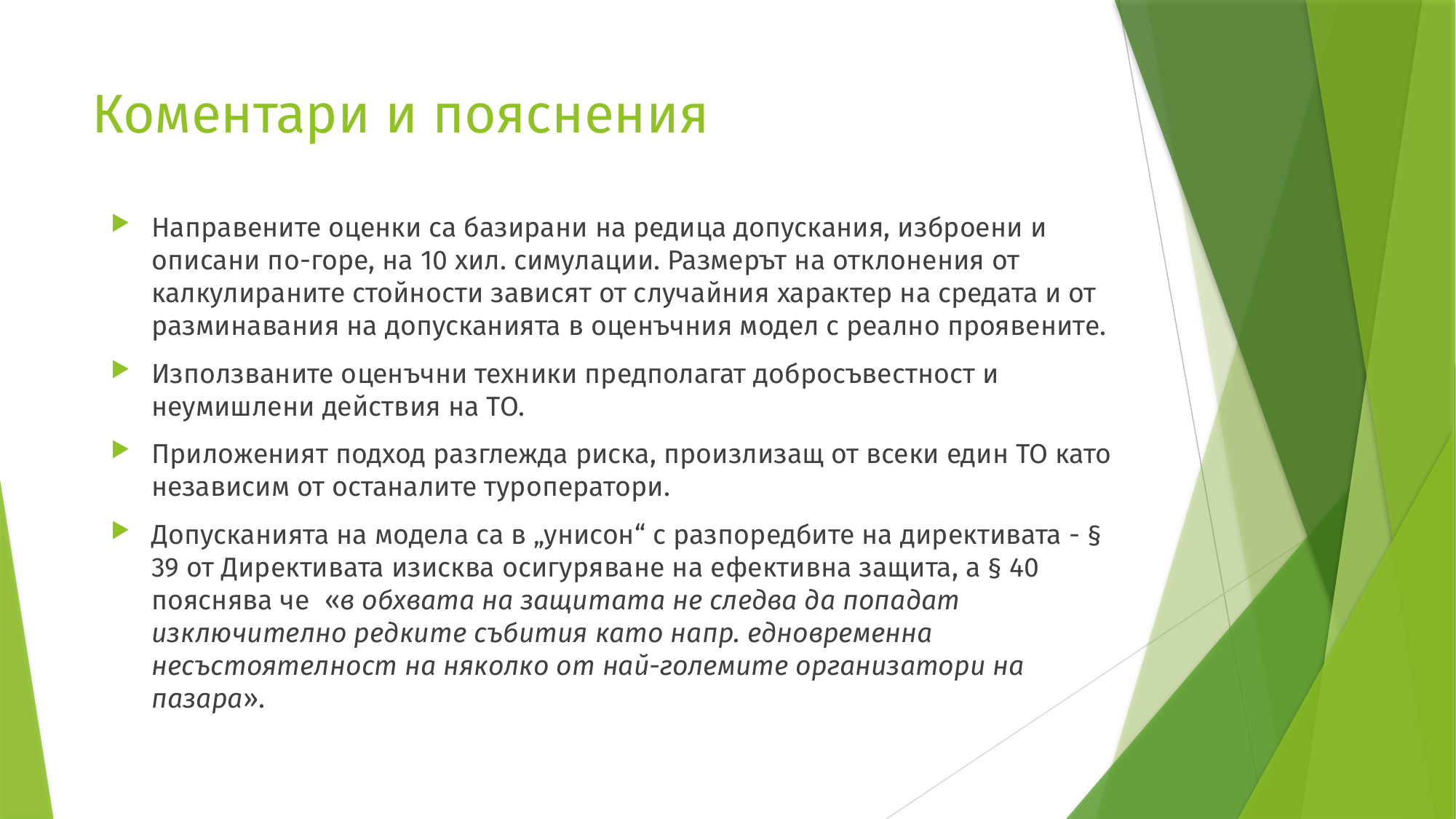

# Коментари и пояснения
Направените оценки са базирани на редица допускания, изброени и описани по-горе, на 10 хил. симулации. Размерът на отклонения от калкулираните стойности зависят от случайния характер на средата и от разминавания на допусканията в оценъчния модел с реално проявените.
Използваните оценъчни техники предполагат добросъвестност и неумишлени действия на ТО.
Приложеният подход разглежда риска, произлизащ от всеки един ТО като независим от останалите туроператори.
Допусканията на модела са в „унисон“ с разпоредбите на директивата - § 39 от Директивата изисква осигуряване на ефективна защита, а § 40 пояснява че  «в обхвата на защитата не следва да попадат изключително редките събития като напр. едновременна несъстоятелност на няколко от най-големите организатори на пазара».